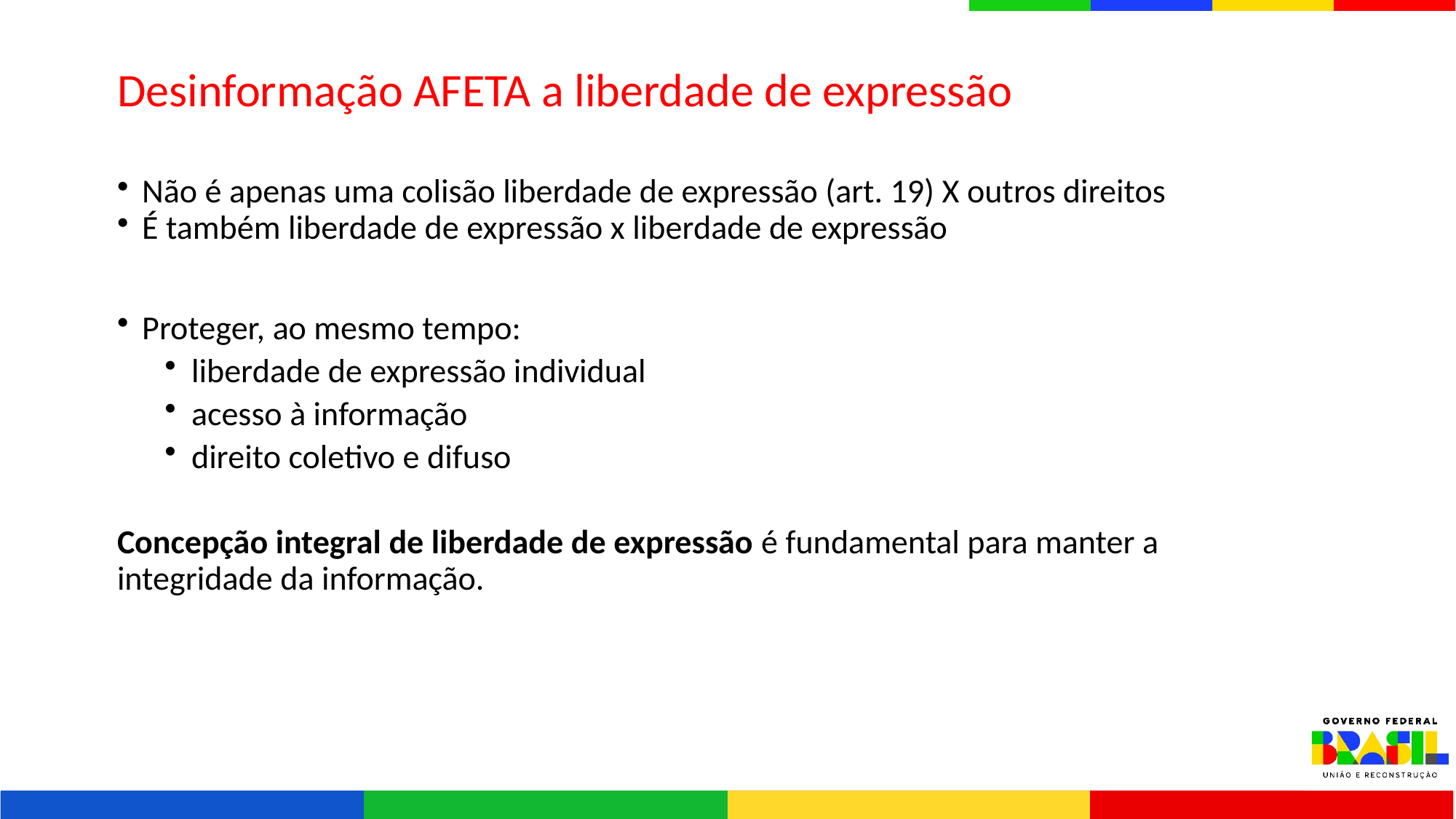

Desinformação AFETA a liberdade de expressão
Não é apenas uma colisão liberdade de expressão (art. 19) X outros direitos
É também liberdade de expressão x liberdade de expressão

Proteger, ao mesmo tempo:
liberdade de expressão individual
acesso à informação
direito coletivo e difuso

Concepção integral de liberdade de expressão é fundamental para manter a integridade da informação.